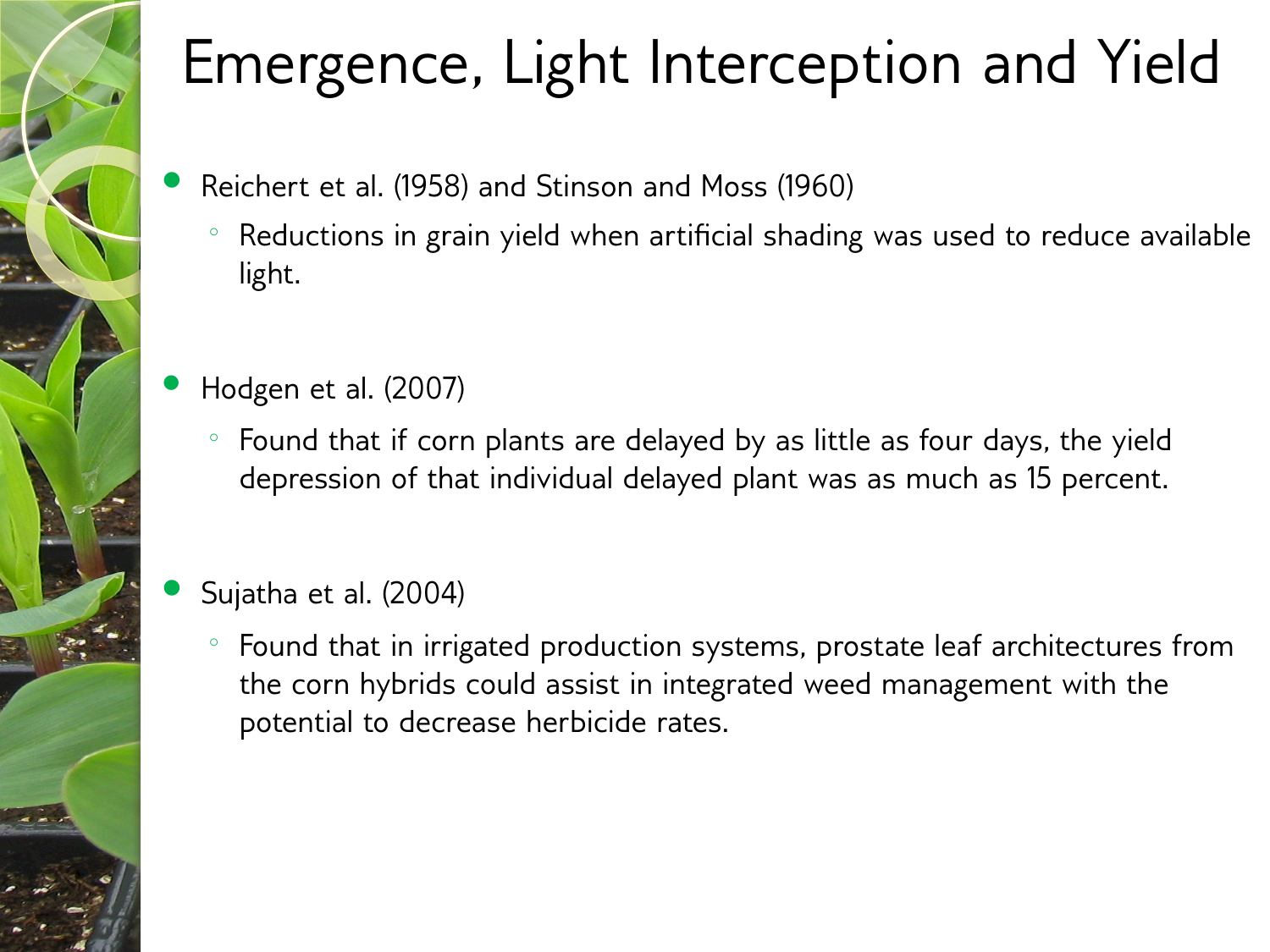

# Emergence, Light Interception and Yield
Reichert et al. (1958) and Stinson and Moss (1960)
Reductions in grain yield when artificial shading was used to reduce available light.

Hodgen et al. (2007)
Found that if corn plants are delayed by as little as four days, the yield depression of that individual delayed plant was as much as 15 percent.

Sujatha et al. (2004)
Found that in irrigated production systems, prostate leaf architectures from the corn hybrids could assist in integrated weed management with the potential to decrease herbicide rates.